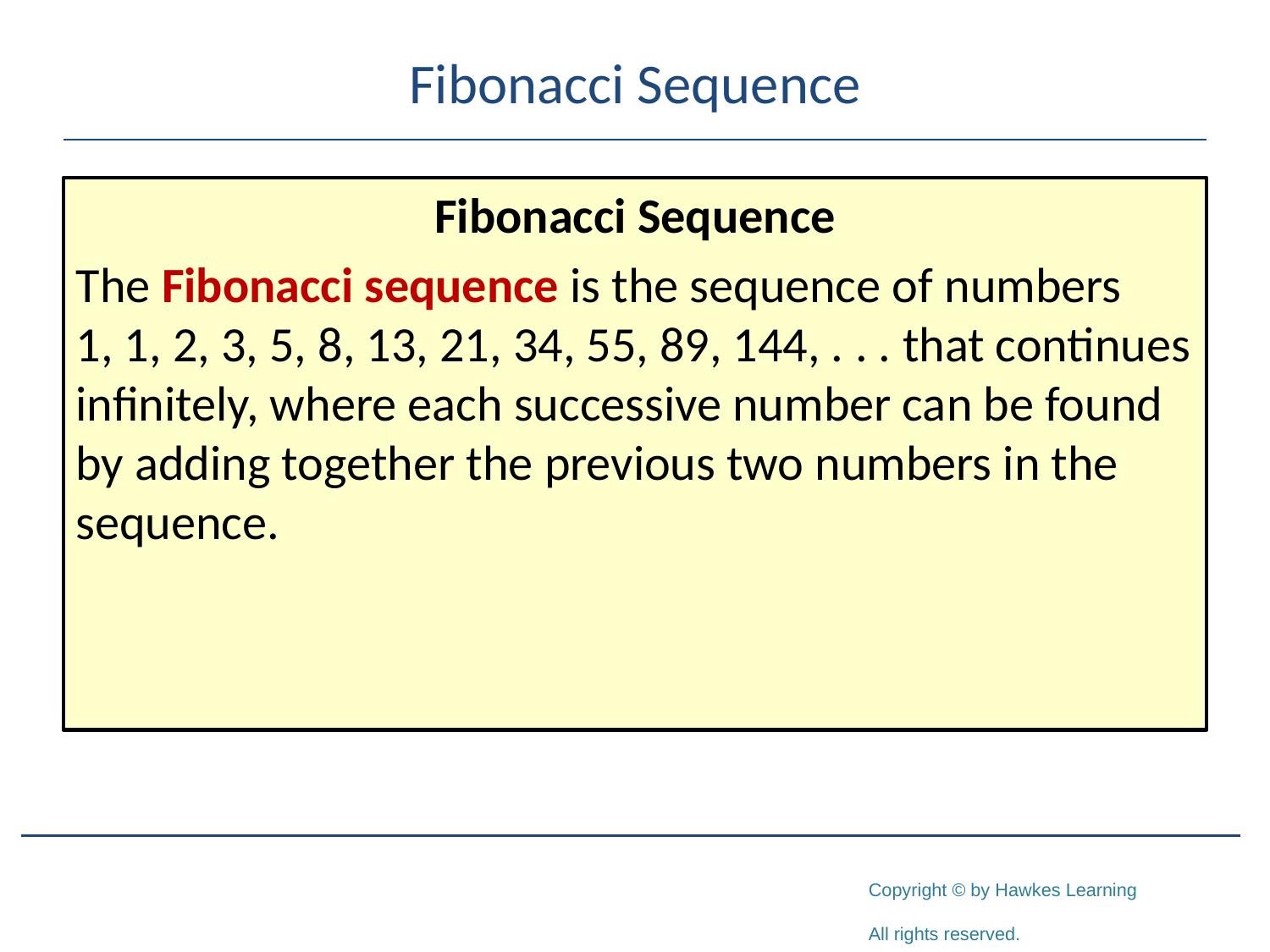

# Fibonacci Sequence
Fibonacci Sequence
The Fibonacci sequence is the sequence of numbers
1, 1, 2, 3, 5, 8, 13, 21, 34, 55, 89, 144, . . . that continues infinitely, where each successive number can be found by adding together the previous two numbers in the sequence.